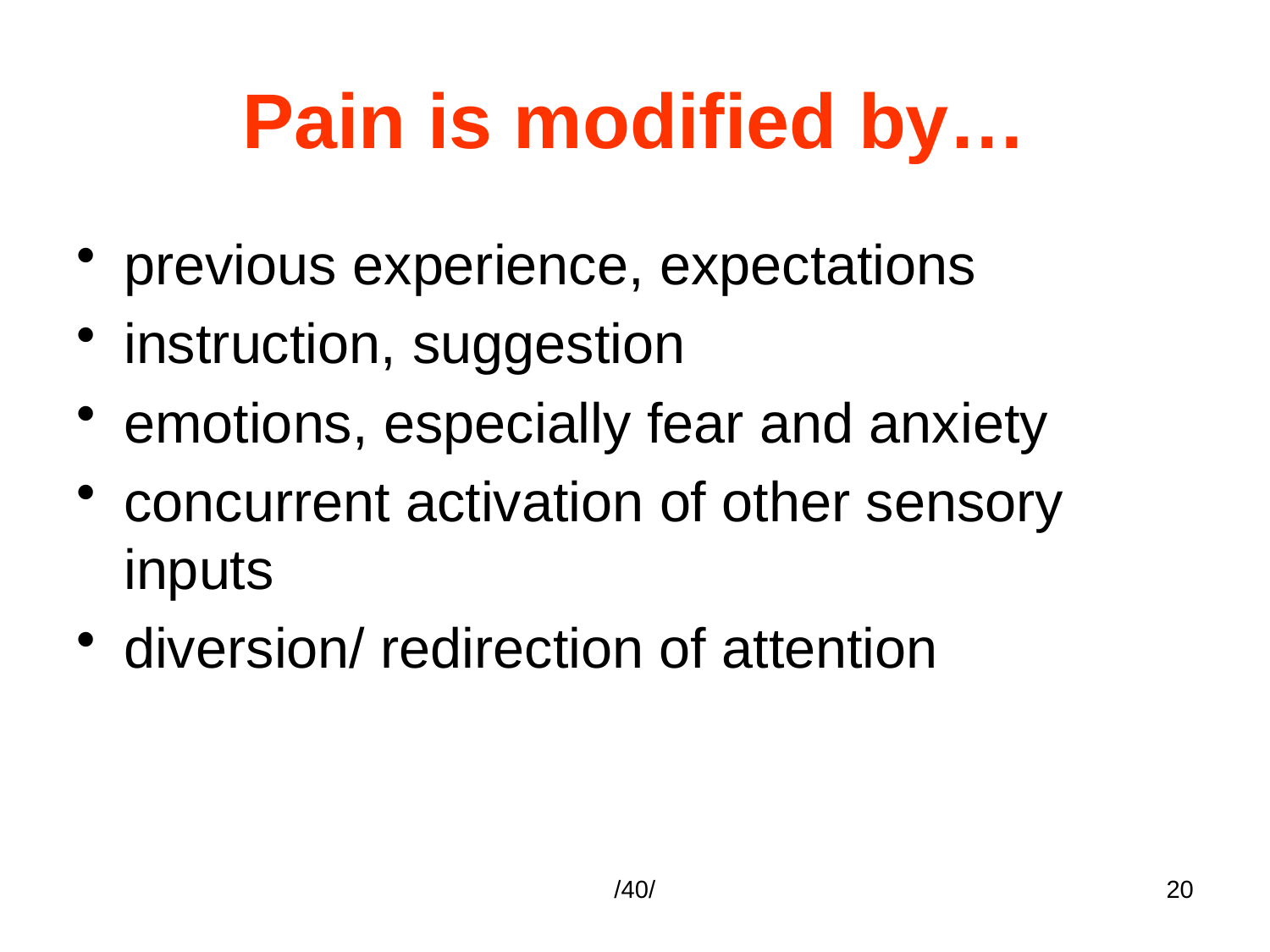

# Pain is modified by…
previous experience, expectations
instruction, suggestion
emotions, especially fear and anxiety
concurrent activation of other sensory inputs
diversion/ redirection of attention

/40/
20